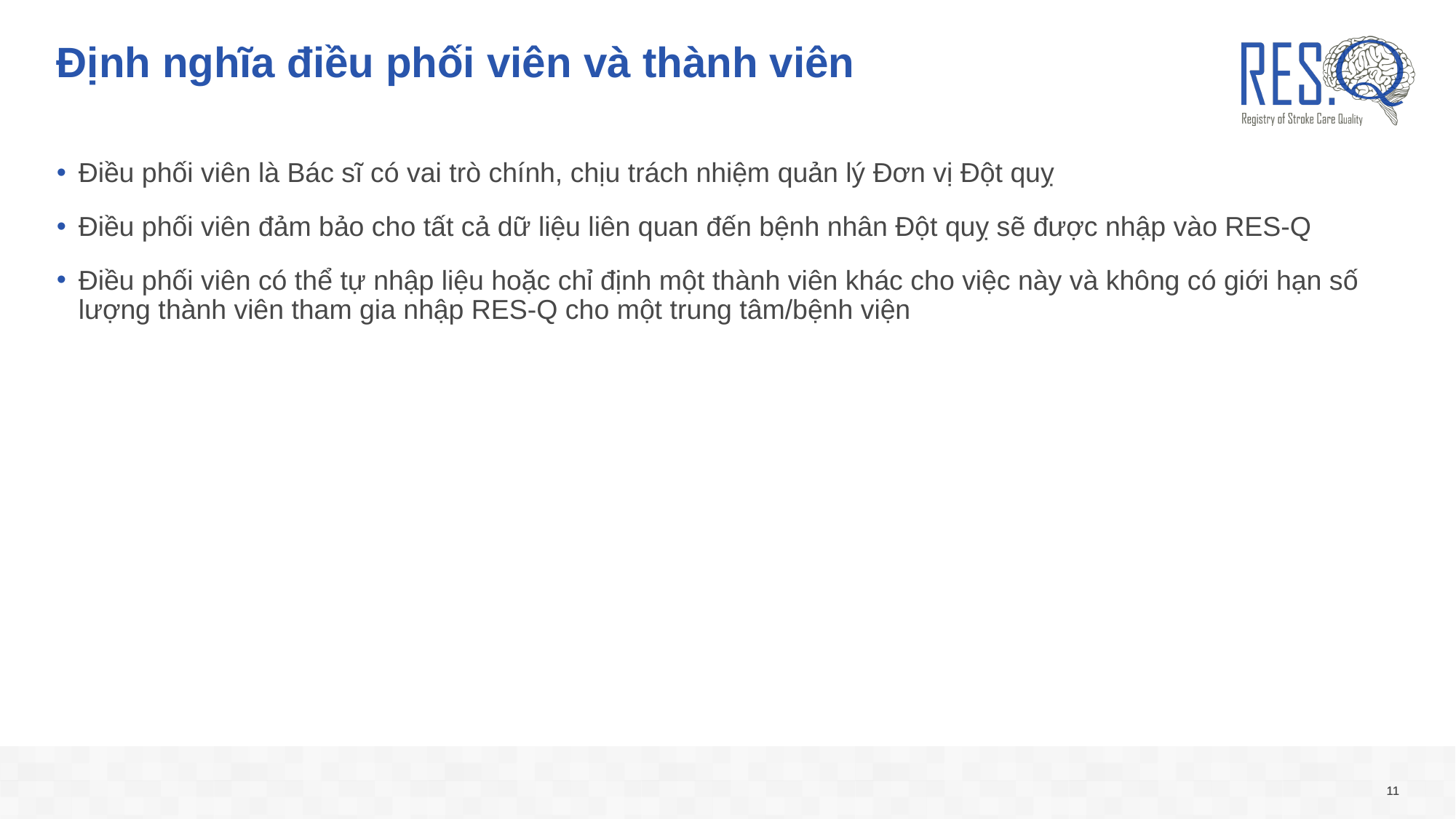

# Định nghĩa điều phối viên và thành viên
Điều phối viên là Bác sĩ có vai trò chính, chịu trách nhiệm quản lý Đơn vị Đột quỵ
Điều phối viên đảm bảo cho tất cả dữ liệu liên quan đến bệnh nhân Đột quỵ sẽ được nhập vào RES-Q
Điều phối viên có thể tự nhập liệu hoặc chỉ định một thành viên khác cho việc này và không có giới hạn số lượng thành viên tham gia nhập RES-Q cho một trung tâm/bệnh viện
11